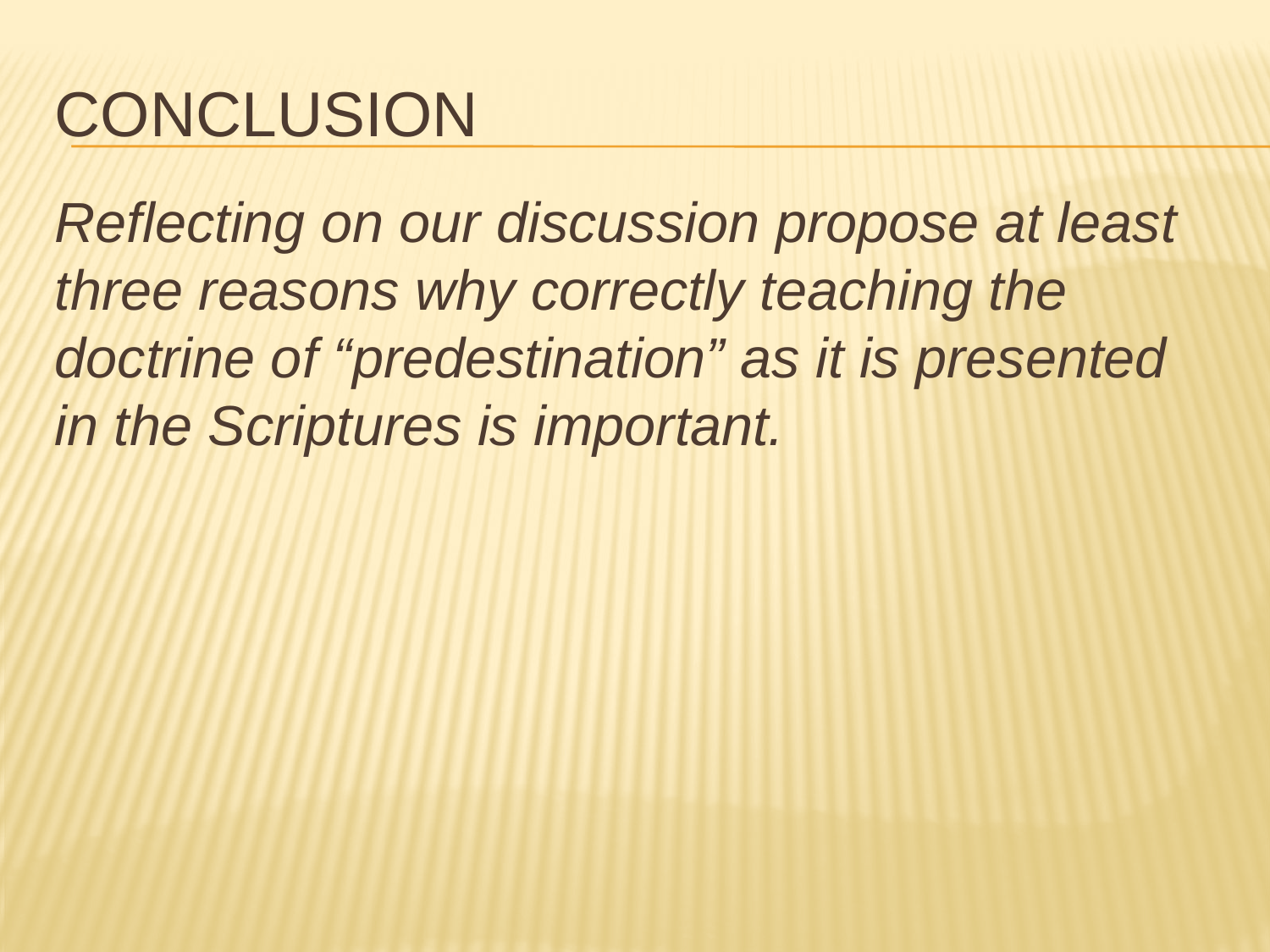

# conclusion
Reflecting on our discussion propose at least three reasons why correctly teaching the doctrine of “predestination” as it is presented in the Scriptures is important.